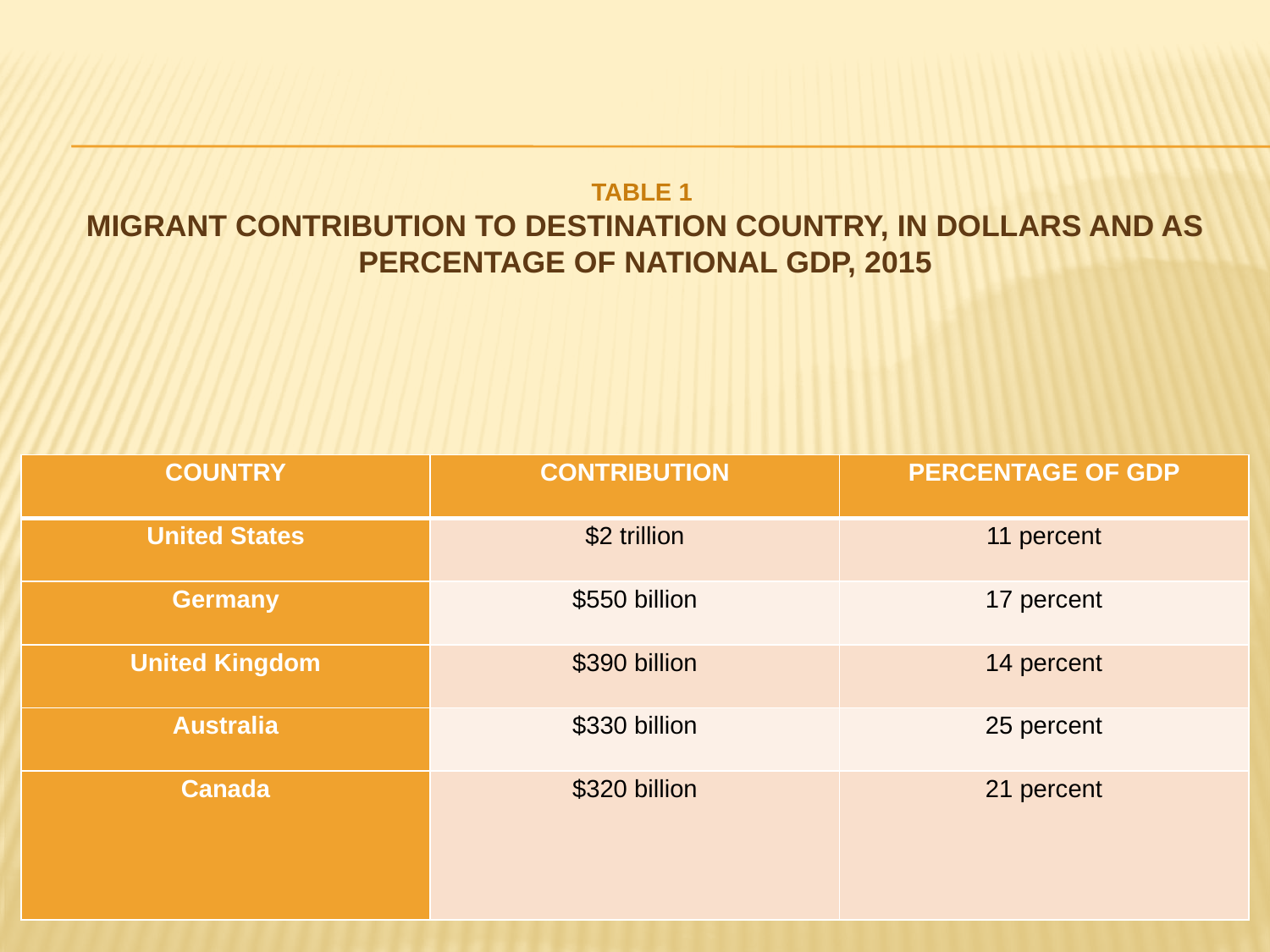

# TABLE 1 MIGRANT CONTRIBUTION TO DESTINATION COUNTRY, IN DOLLARS AND AS PERCENTAGE OF NATIONAL GDP, 2015
| COUNTRY | CONTRIBUTION | PERCENTAGE OF GDP |
| --- | --- | --- |
| United States | $2 trillion | 11 percent |
| Germany | $550 billion | 17 percent |
| United Kingdom | $390 billion | 14 percent |
| Australia | $330 billion | 25 percent |
| Canada | $320 billion | 21 percent |